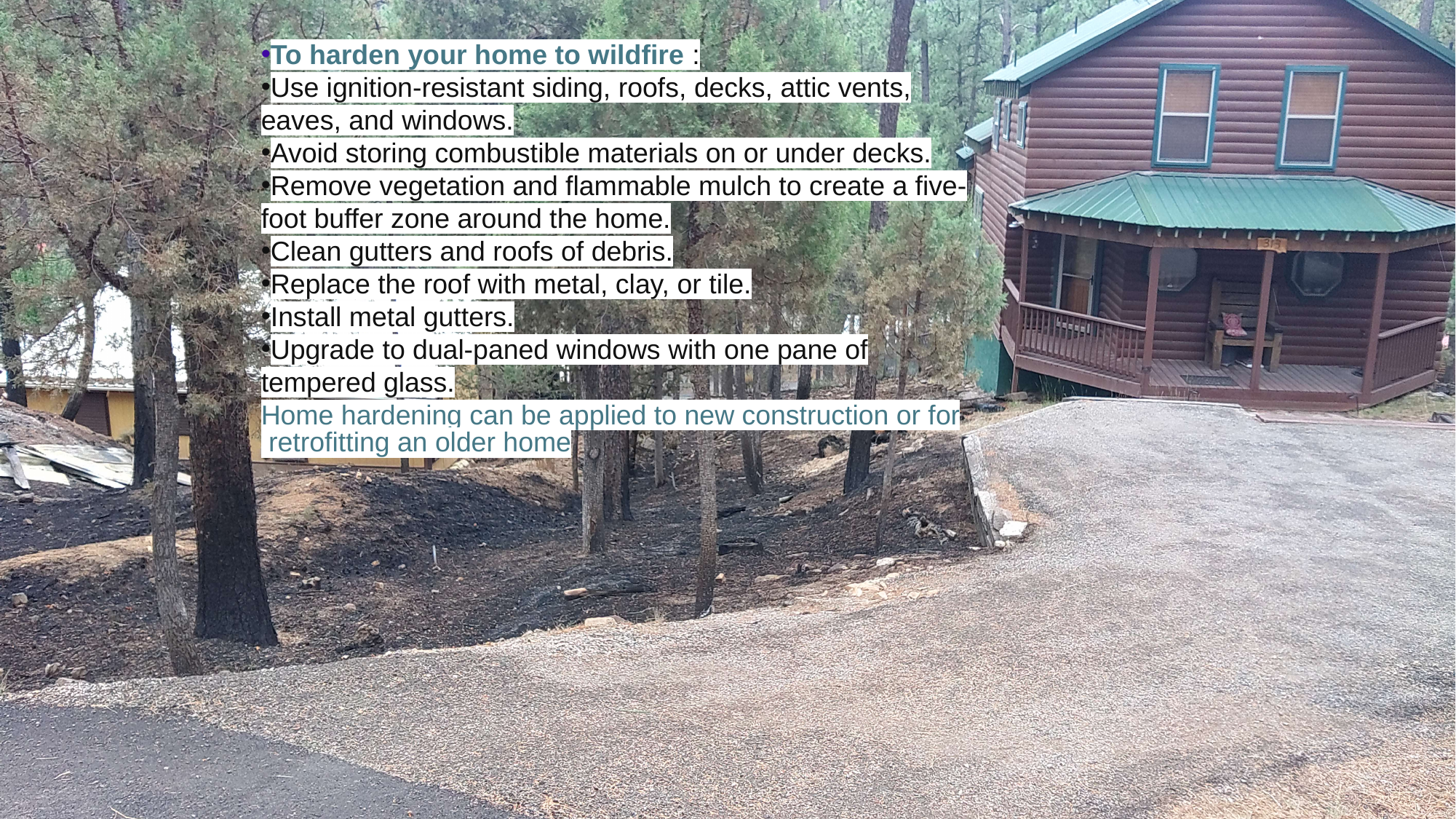

To harden your home to wildfire :
Use ignition-resistant siding, roofs, decks, attic vents, eaves, and windows.
Avoid storing combustible materials on or under decks.
Remove vegetation and flammable mulch to create a five-foot buffer zone around the home.
Clean gutters and roofs of debris.
Replace the roof with metal, clay, or tile.
Install metal gutters.
Upgrade to dual-paned windows with one pane of tempered glass.
Home hardening can be applied to new construction or for retrofitting an older home